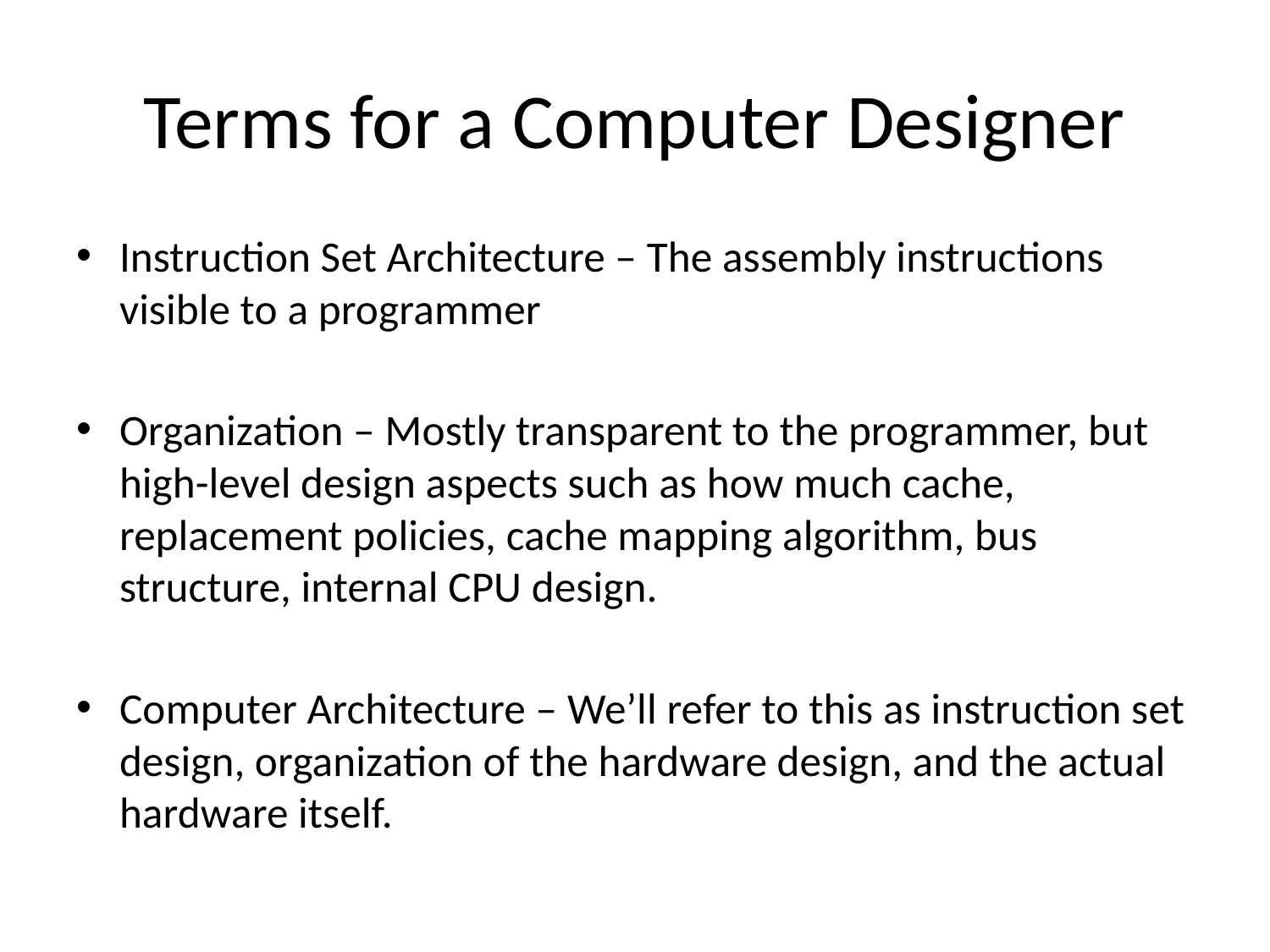

# Terms for a Computer Designer
Instruction Set Architecture – The assembly instructions visible to a programmer

Organization – Mostly transparent to the programmer, but high-level design aspects such as how much cache, replacement policies, cache mapping algorithm, bus structure, internal CPU design.

Computer Architecture – We’ll refer to this as instruction set design, organization of the hardware design, and the actual hardware itself.